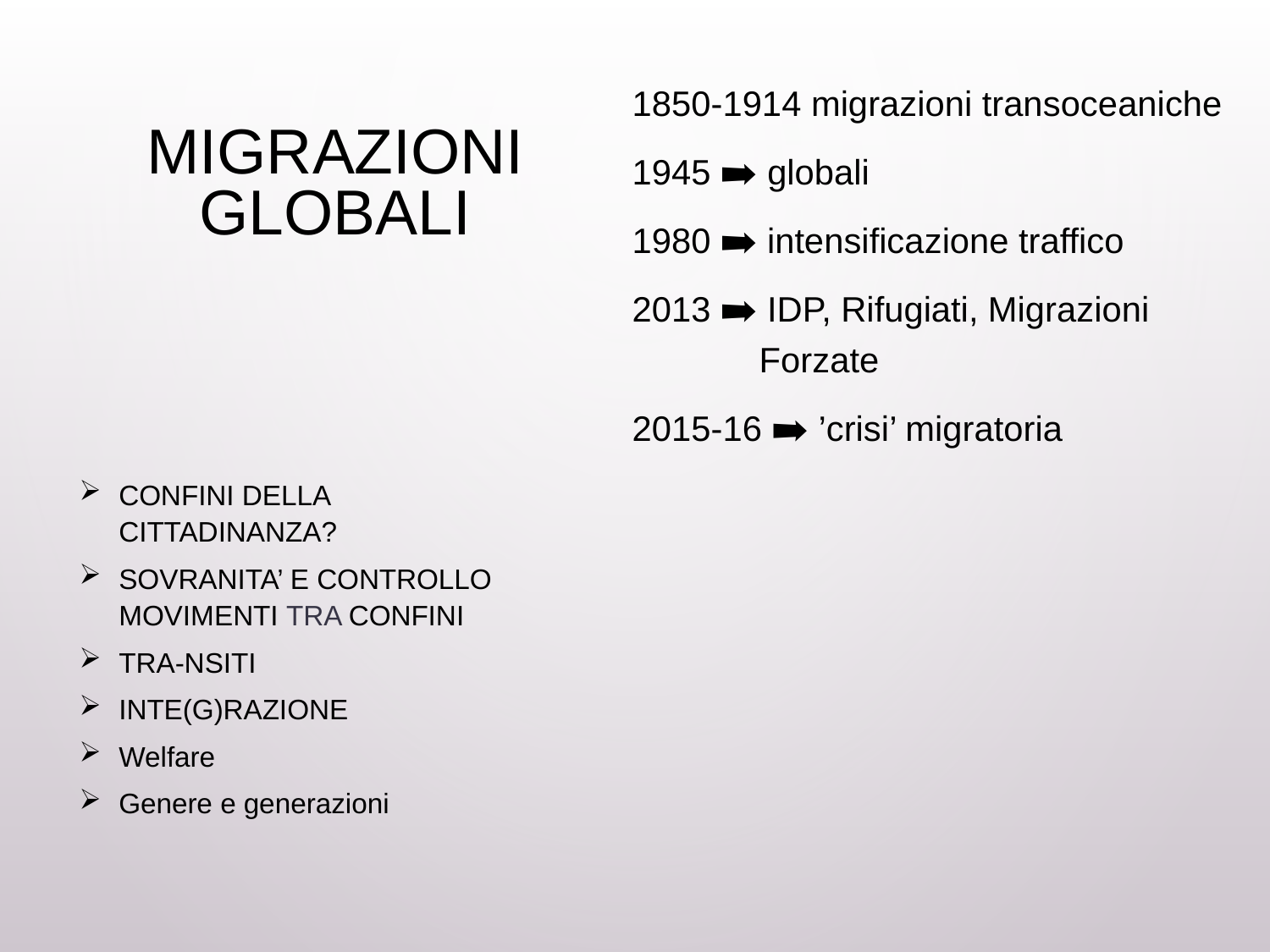

# MIGRAZIONI GLOBALI
1850-1914 migrazioni transoceaniche
1945 ➡️ globali
1980 ➡️ intensificazione traffico
2013 ➡️ IDP, Rifugiati, Migrazioni 	Forzate
2015-16 ➡️ ’crisi’ migratoria

CONFINI DELLA CITTADINANZA?
SOVRANITA’ E CONTROLLO MOVIMENTI TRA CONFINI
TRA-NSITI
INTE(G)RAZIONE
Welfare
Genere e generazioni